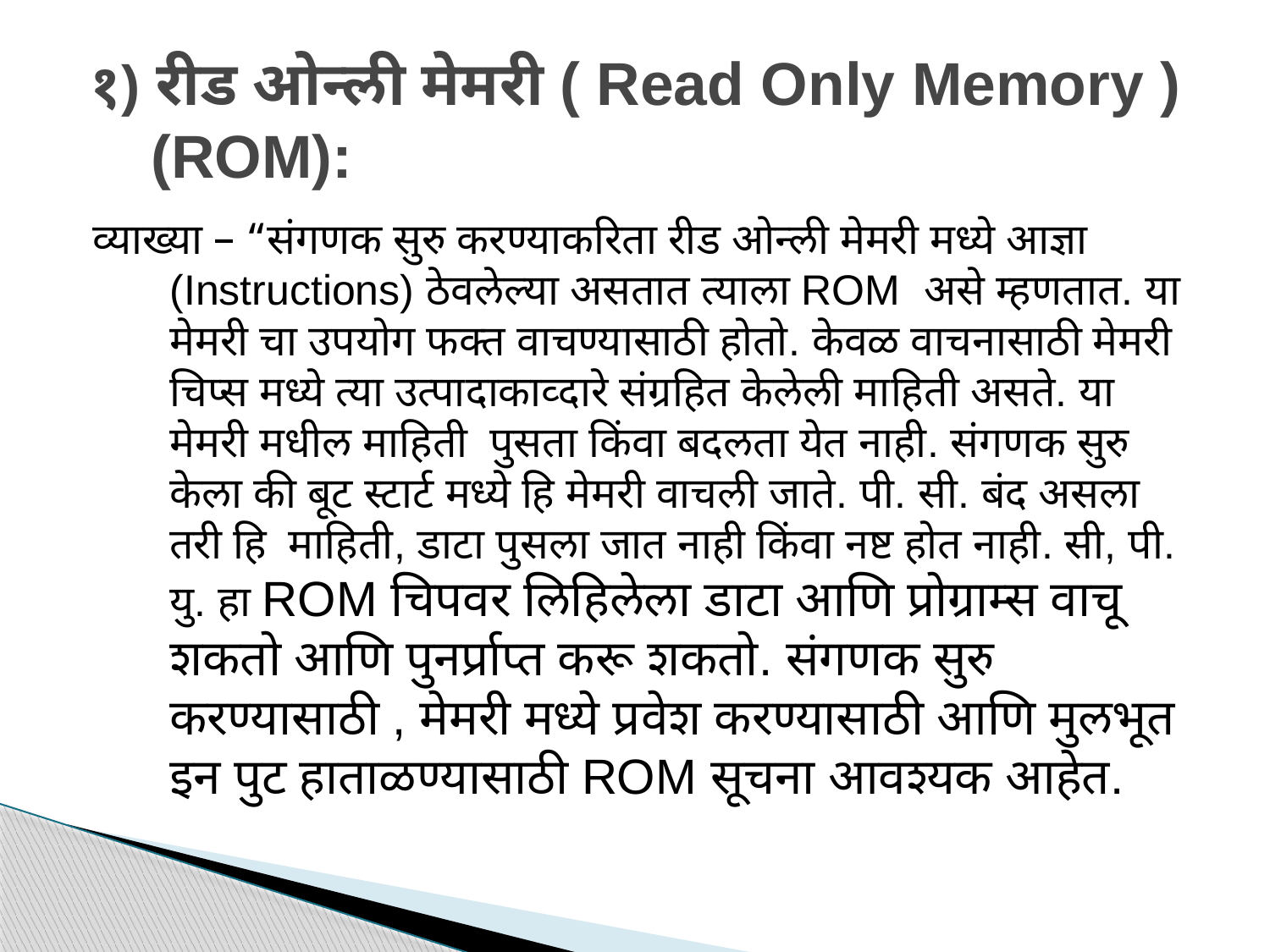

# १) रीड ओन्ली मेमरी ( Read Only Memory ) (ROM):
व्याख्या – “संगणक सुरु करण्याकरिता रीड ओन्ली मेमरी मध्ये आज्ञा (Instructions) ठेवलेल्या असतात त्याला ROM  असे म्हणतात. या मेमरी चा उपयोग फक्त वाचण्यासाठी होतो. केवळ वाचनासाठी मेमरी चिप्स मध्ये त्या उत्पादाकाव्दारे संग्रहित केलेली माहिती असते. या मेमरी मधील माहिती  पुसता किंवा बदलता येत नाही. संगणक सुरु केला की बूट स्टार्ट मध्ये हि मेमरी वाचली जाते. पी. सी. बंद असला तरी हि  माहिती, डाटा पुसला जात नाही किंवा नष्ट होत नाही. सी, पी. यु. हा ROM चिपवर लिहिलेला डाटा आणि प्रोग्राम्स वाचू शकतो आणि पुनर्प्राप्त करू शकतो. संगणक सुरु करण्यासाठी , मेमरी मध्ये प्रवेश करण्यासाठी आणि मुलभूत इन पुट हाताळण्यासाठी ROM सूचना आवश्यक आहेत.